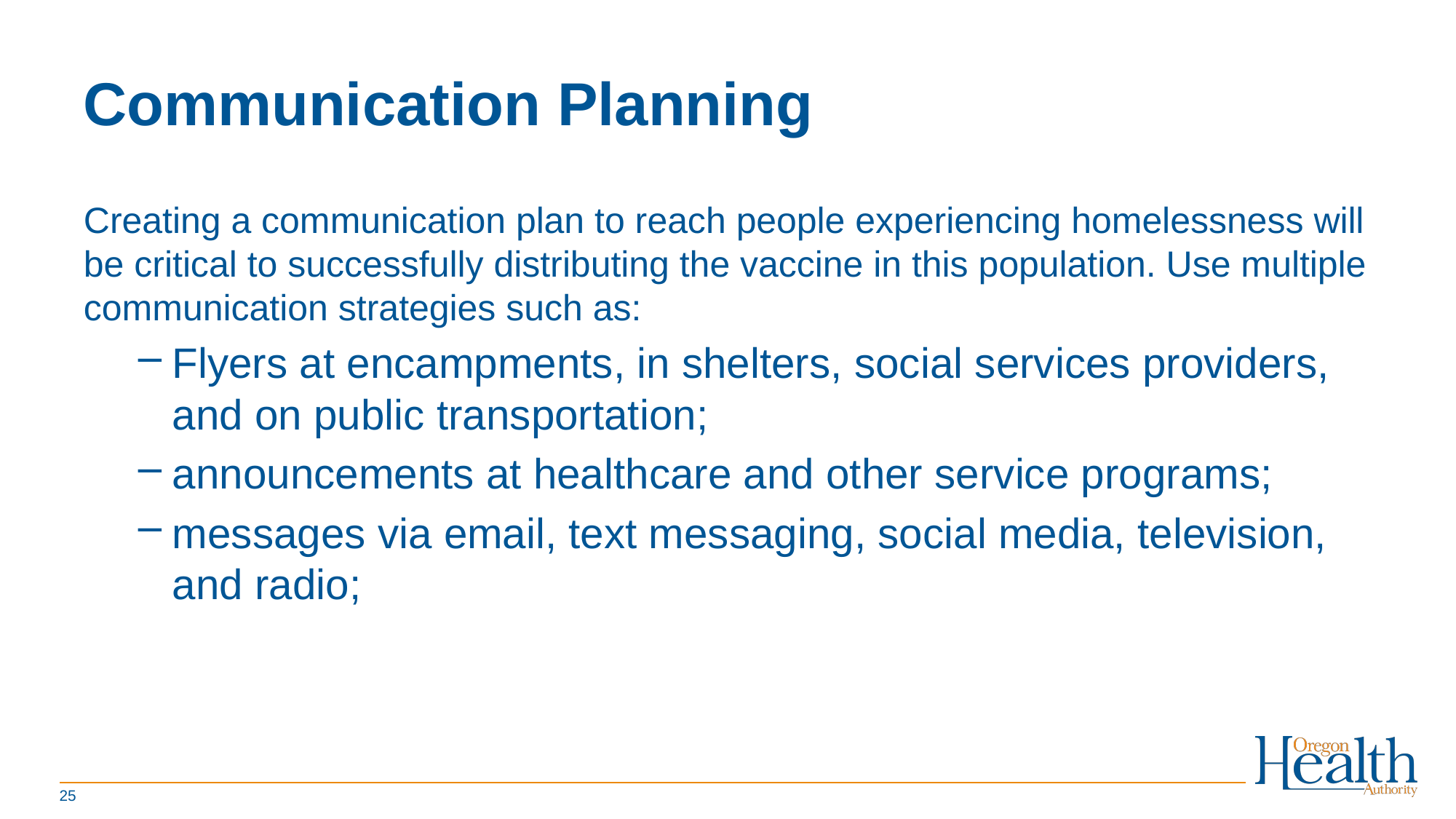

# Communication Planning
Creating a communication plan to reach people experiencing homelessness will be critical to successfully distributing the vaccine in this population. Use multiple communication strategies such as:
Flyers at encampments, in shelters, social services providers, and on public transportation;
announcements at healthcare and other service programs;
messages via email, text messaging, social media, television, and radio;

25